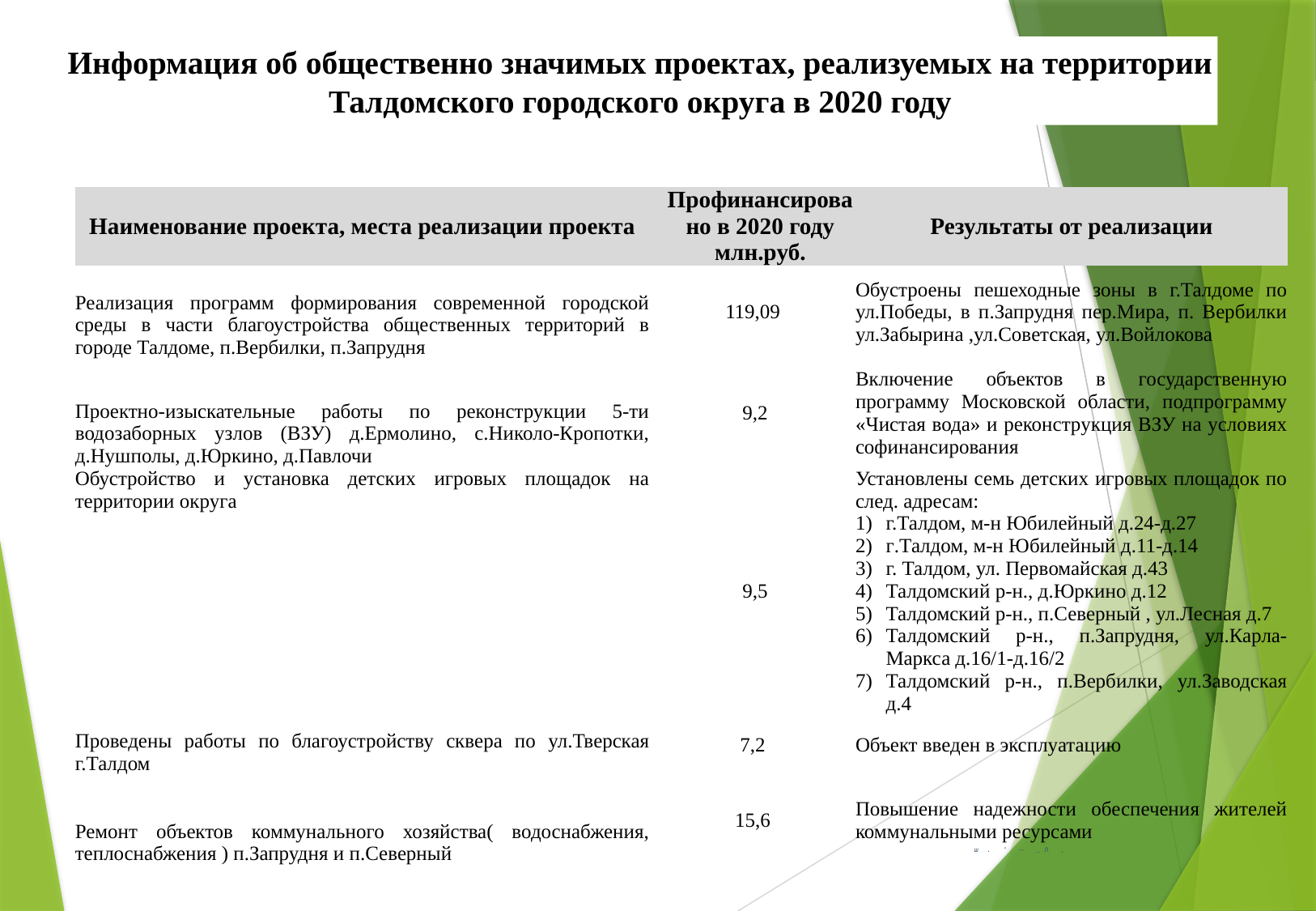

Информация об общественно значимых проектах, реализуемых на территории Талдомского городского округа в 2020 году
| Наименование проекта, места реализации проекта | Профинансировано в 2020 году млн.руб. | Результаты от реализации |
| --- | --- | --- |
| Реализация программ формирования современной городской среды в части благоустройства общественных территорий в городе Талдоме, п.Вербилки, п.Запрудня | 119,09 | Обустроены пешеходные зоны в г.Талдоме по ул.Победы, в п.Запрудня пер.Мира, п. Вербилки ул.Забырина ,ул.Советская, ул.Войлокова |
| Проектно-изыскательные работы по реконструкции 5-ти водозаборных узлов (ВЗУ) д.Ермолино, с.Николо-Кропотки, д.Нушполы, д.Юркино, д.Павлочи | 9,2 | Включение объектов в государственную программу Московской области, подпрограмму «Чистая вода» и реконструкция ВЗУ на условиях софинансирования |
| Обустройство и установка детских игровых площадок на территории округа | 9,5 | Установлены семь детских игровых площадок по след. адресам: г.Талдом, м-н Юбилейный д.24-д.27 г.Талдом, м-н Юбилейный д.11-д.14 г. Талдом, ул. Первомайская д.43 Талдомский р-н., д.Юркино д.12 Талдомский р-н., п.Северный , ул.Лесная д.7 Талдомский р-н., п.Запрудня, ул.Карла-Маркса д.16/1-д.16/2 Талдомский р-н., п.Вербилки, ул.Заводская д.4 |
| Проведены работы по благоустройству сквера по ул.Тверская г.Талдом | 7,2 | Объект введен в эксплуатацию |
| Ремонт объектов коммунального хозяйства( водоснабжения, теплоснабжения ) п.Запрудня и п.Северный | 15,6 | Повышение надежности обеспечения жителей коммунальными ресурсами |
(млн. руб.)
ш . ' — _Л т